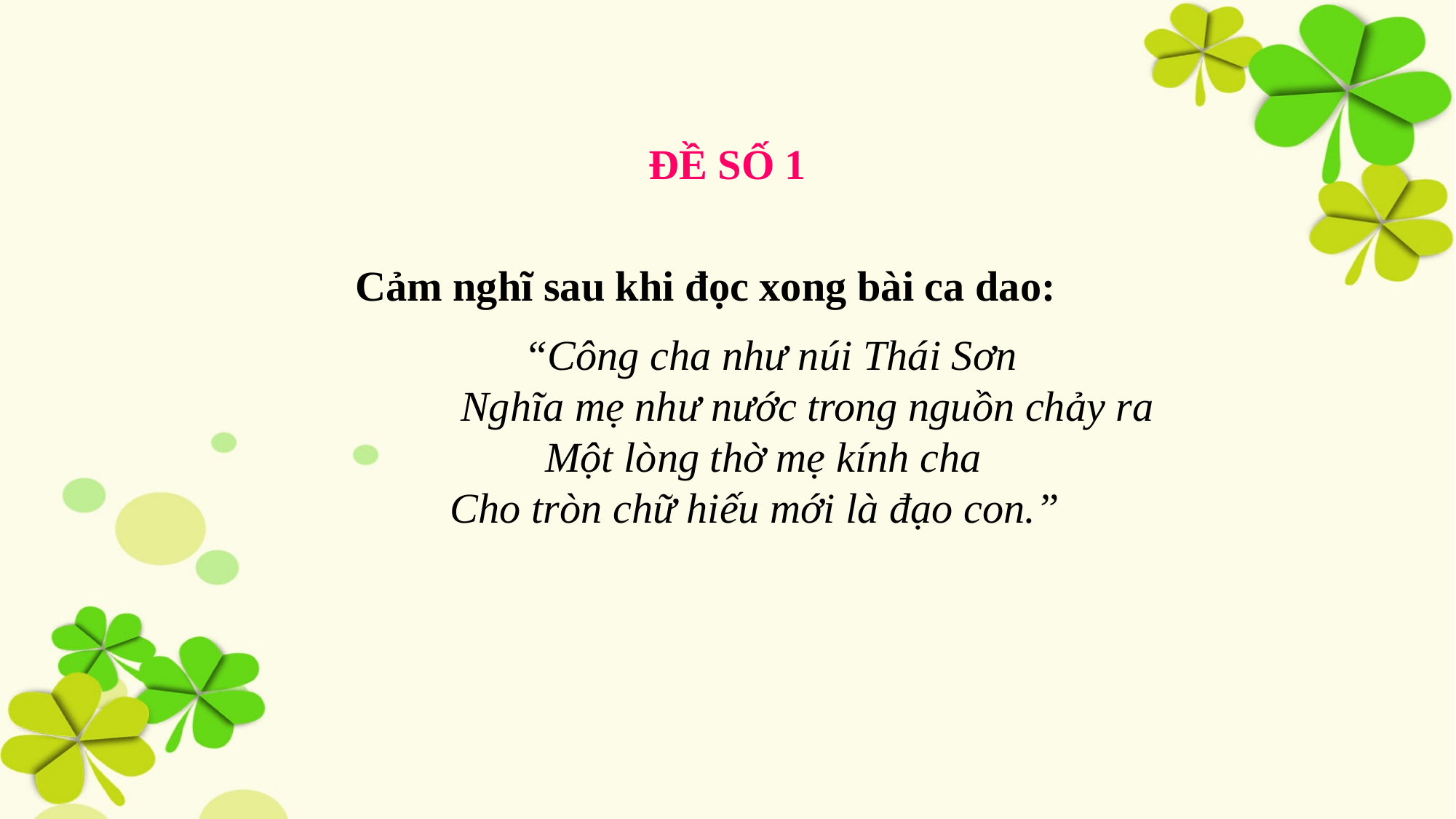

ĐỀ SỐ 1
Cảm nghĩ sau khi đọc xong bài ca dao:
                “Công cha như núi Thái Sơn
          Nghĩa mẹ như nước trong nguồn chảy ra
                  Một lòng thờ mẹ kính cha
         Cho tròn chữ hiếu mới là đạo con.”